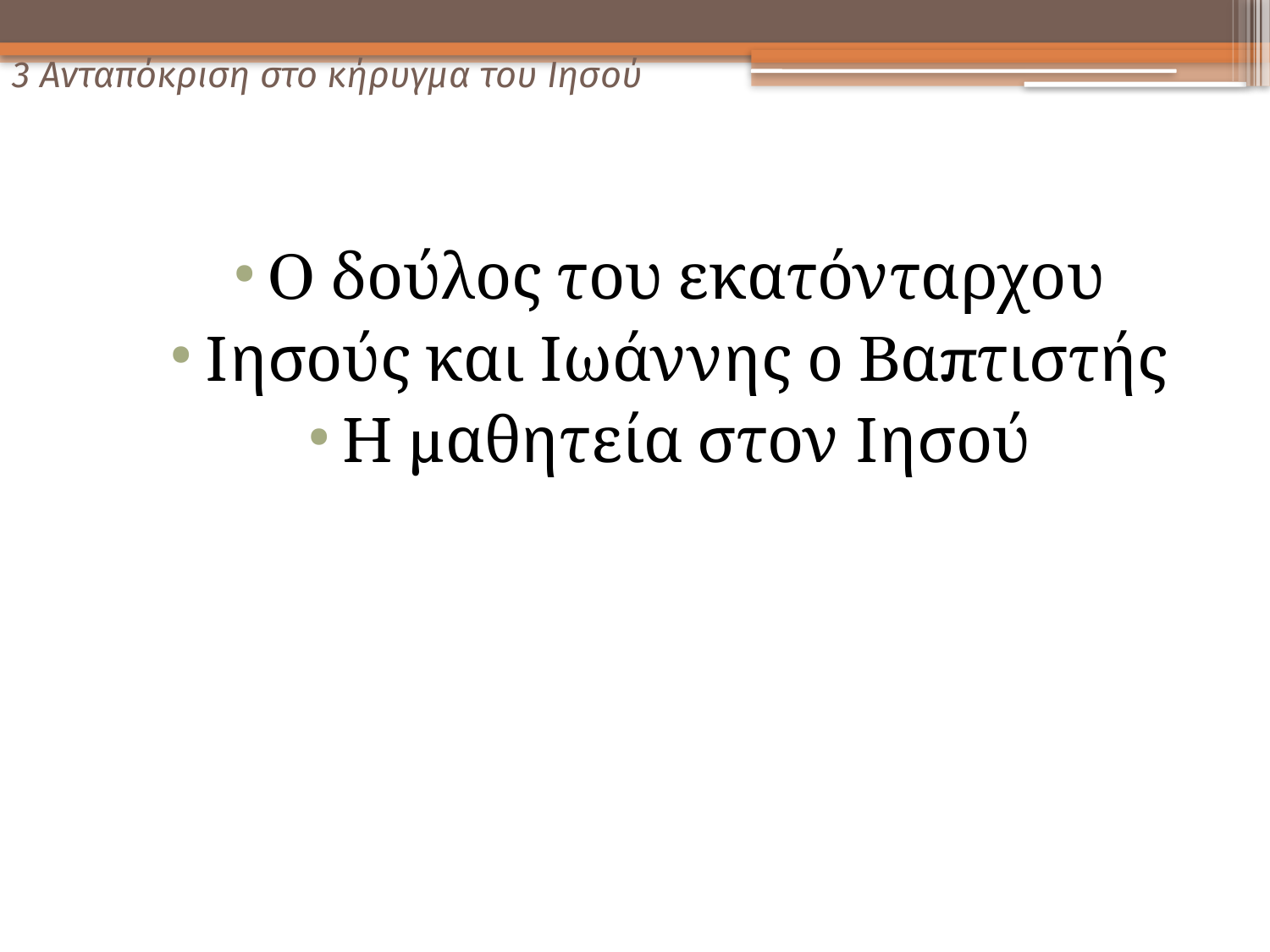

# 3 Ανταπόκριση στο κήρυγμα του Ιησού
Ο δούλος του εκατόνταρχου
Ιησούς και Ιωάννης ο Βαπτιστής
Η μαθητεία στον Ιησού